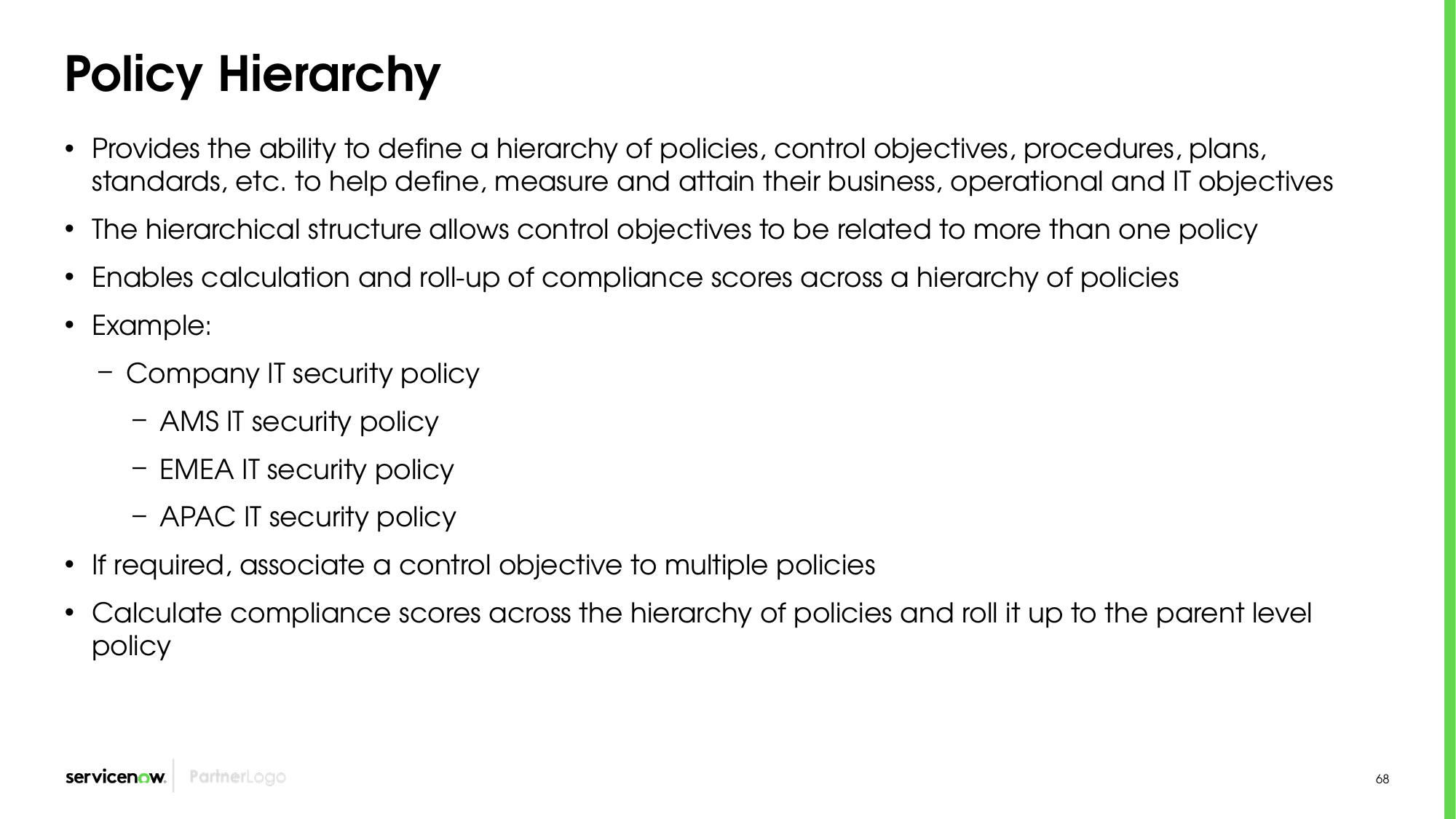

# Policy Hierarchy
Provides the ability to define a hierarchy of policies, control objectives, procedures, plans, standards, etc. to help define, measure and attain their business, operational and IT objectives
The hierarchical structure allows control objectives to be related to more than one policy
Enables calculation and roll-up of compliance scores across a hierarchy of policies
Example:
Company IT security policy
AMS IT security policy
EMEA IT security policy
APAC IT security policy
If required, associate a control objective to multiple policies
Calculate compliance scores across the hierarchy of policies and roll it up to the parent level policy